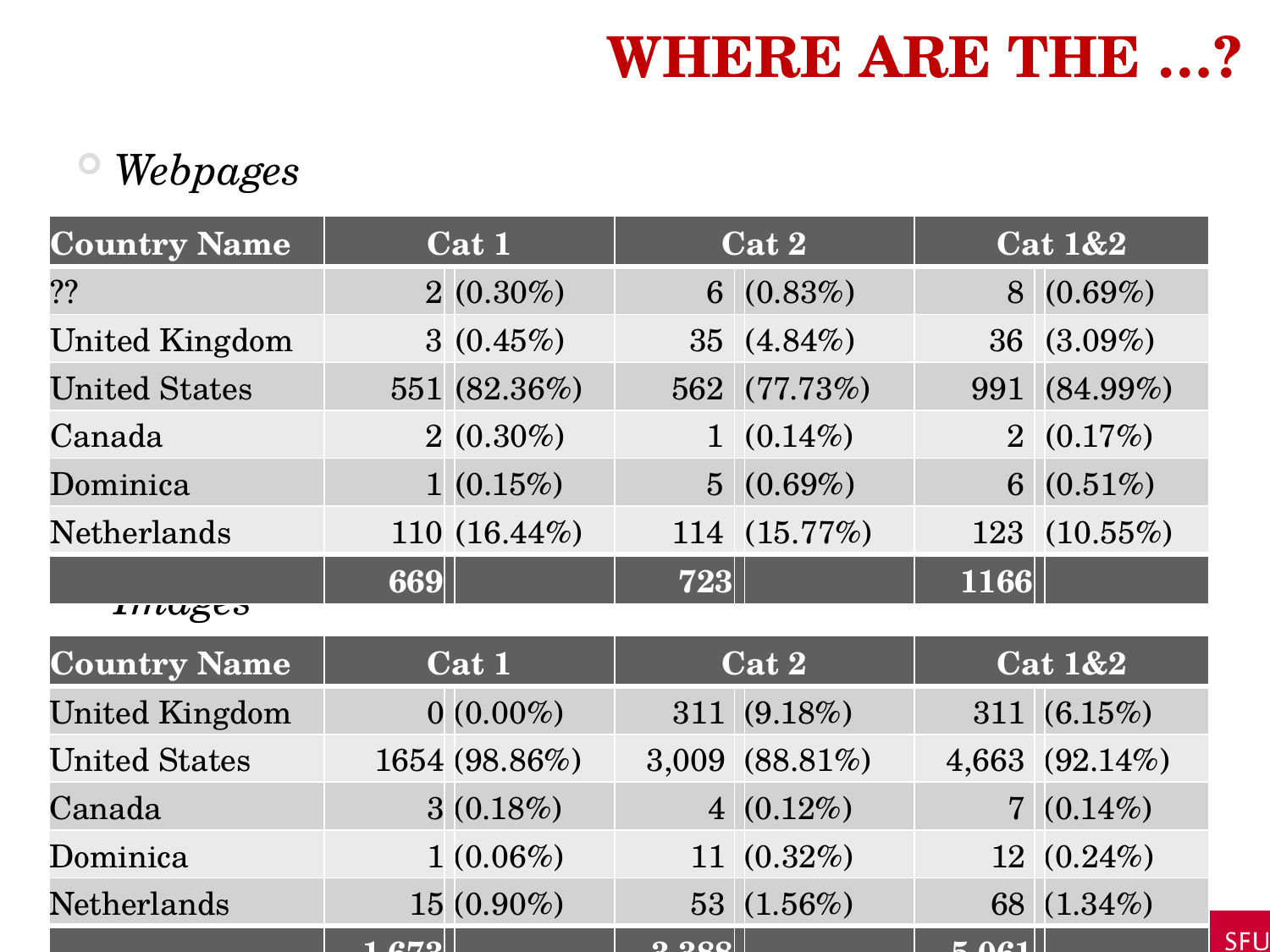

# Where are the …?
Webpages

Images

| Country Name | Cat 1 |  |  | Cat 2 |  |  | Cat 1&2 |  |  |
| --- | --- | --- | --- | --- | --- | --- | --- | --- | --- |
| ?? | 2 |  | (0.30%) | 6 |  | (0.83%) | 8 |  | (0.69%) |
| United Kingdom | 3 |  | (0.45%) | 35 |  | (4.84%) | 36 |  | (3.09%) |
| United States | 551 |  | (82.36%) | 562 |  | (77.73%) | 991 |  | (84.99%) |
| Canada | 2 |  | (0.30%) | 1 |  | (0.14%) | 2 |  | (0.17%) |
| Dominica | 1 |  | (0.15%) | 5 |  | (0.69%) | 6 |  | (0.51%) |
| Netherlands | 110 |  | (16.44%) | 114 |  | (15.77%) | 123 |  | (10.55%) |
|  | 669 |  |  | 723 |  |  | 1166 |  |  |
| Country Name | Cat 1 |  |  | Cat 2 |  |  | Cat 1&2 |  |  |
| --- | --- | --- | --- | --- | --- | --- | --- | --- | --- |
| United Kingdom | 0 |  | (0.00%) | 311 |  | (9.18%) | 311 |  | (6.15%) |
| United States | 1654 |  | (98.86%) | 3,009 |  | (88.81%) | 4,663 |  | (92.14%) |
| Canada | 3 |  | (0.18%) | 4 |  | (0.12%) | 7 |  | (0.14%) |
| Dominica | 1 |  | (0.06%) | 11 |  | (0.32%) | 12 |  | (0.24%) |
| Netherlands | 15 |  | (0.90%) | 53 |  | (1.56%) | 68 |  | (1.34%) |
|  | 1,673 |  |  | 3,388 |  |  | 5,061 |  |  |